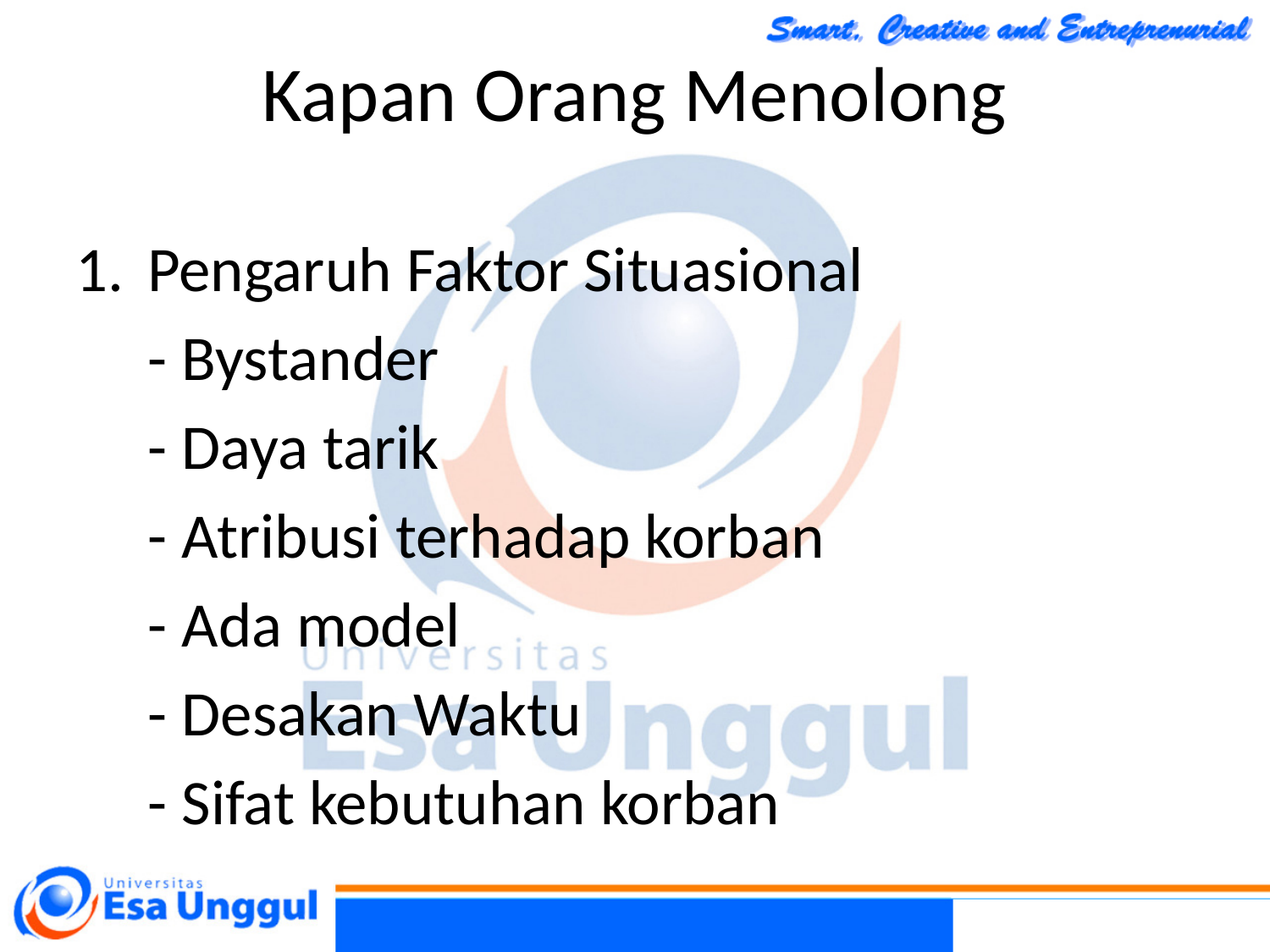

Kapan Orang Menolong
Pengaruh Faktor Situasional
     - Bystander
     - Daya tarik
     - Atribusi terhadap korban
     - Ada model
     - Desakan Waktu
     - Sifat kebutuhan korban